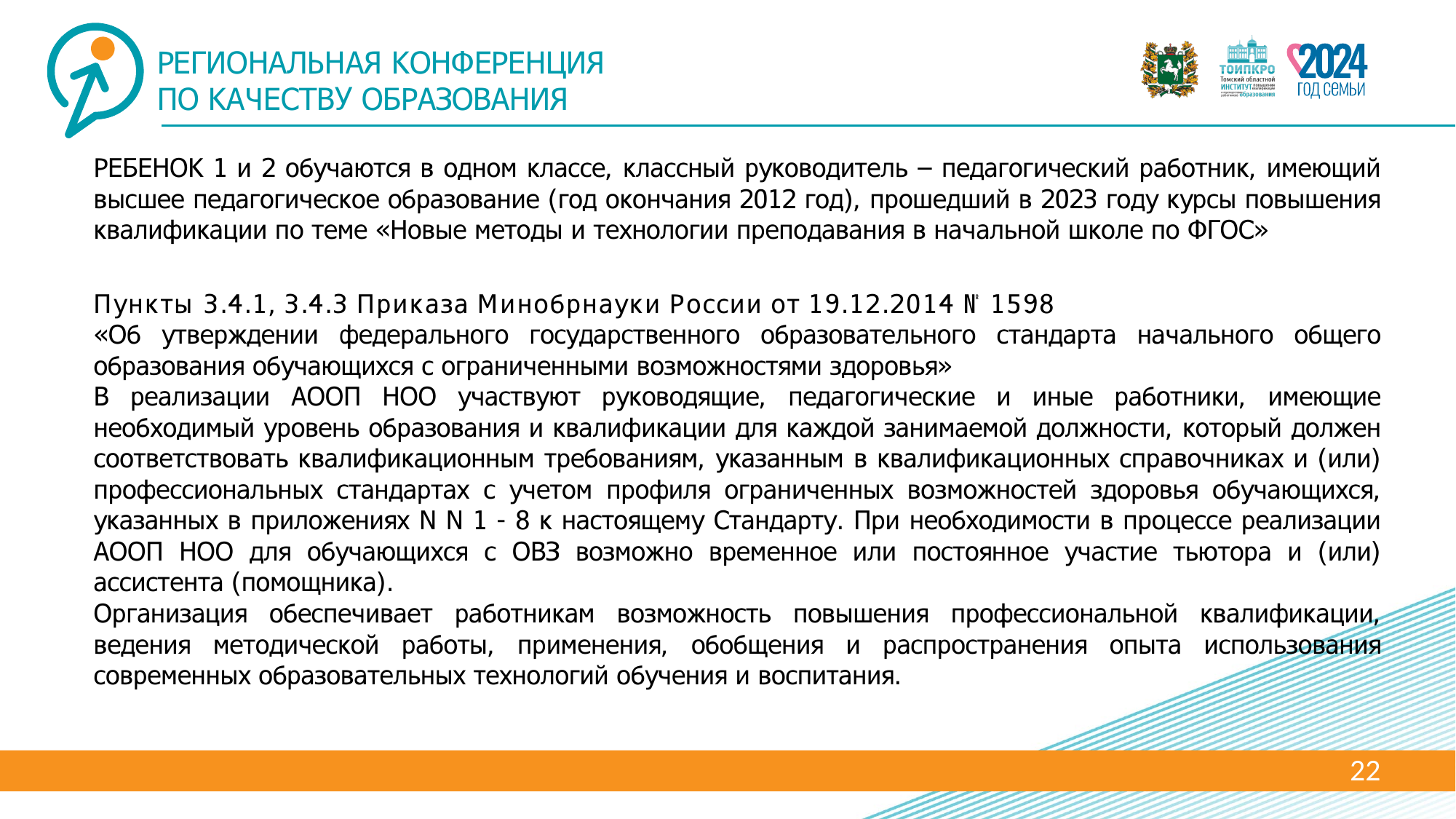

РЕБЕНОК 1 и 2 обучаются в одном классе, классный руководитель – педагогический работник, имеющий высшее педагогическое образование (год окончания 2012 год), прошедший в 2023 году курсы повышения квалификации по теме «Новые методы и технологии преподавания в начальной школе по ФГОС»
Пункты 3.4.1, 3.4.3 Приказа Минобрнауки России от 19.12.2014 № 1598
«Об утверждении федерального государственного образовательного стандарта начального общего образования обучающихся с ограниченными возможностями здоровья»
В реализации АООП НОО участвуют руководящие, педагогические и иные работники, имеющие необходимый уровень образования и квалификации для каждой занимаемой должности, который должен соответствовать квалификационным требованиям, указанным в квалификационных справочниках и (или) профессиональных стандартах с учетом профиля ограниченных возможностей здоровья обучающихся, указанных в приложениях N N 1 - 8 к настоящему Стандарту. При необходимости в процессе реализации АООП НОО для обучающихся с ОВЗ возможно временное или постоянное участие тьютора и (или) ассистента (помощника).
Организация обеспечивает работникам возможность повышения профессиональной квалификации, ведения методической работы, применения, обобщения и распространения опыта использования современных образовательных технологий обучения и воспитания.